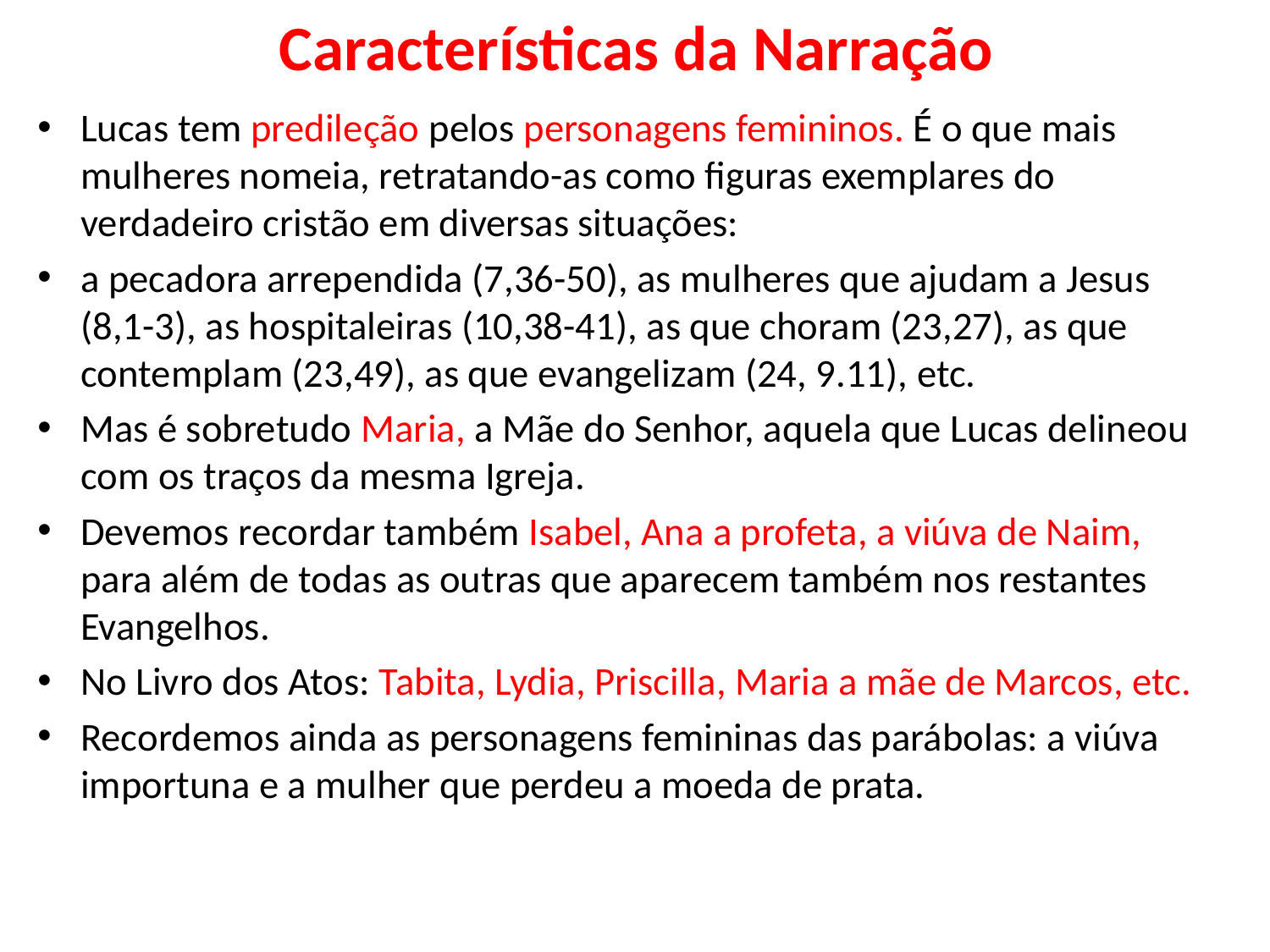

# Características da Narração
Lucas tem predileção pelos personagens femininos. É o que mais mulheres nomeia, retratando-as como figuras exemplares do verdadeiro cristão em diversas situações:
a pecadora arrependida (7,36-50), as mulheres que ajudam a Jesus (8,1-3), as hospitaleiras (10,38-41), as que choram (23,27), as que contemplam (23,49), as que evangelizam (24, 9.11), etc.
Mas é sobretudo Maria, a Mãe do Senhor, aquela que Lucas delineou com os traços da mesma Igreja.
Devemos recordar também Isabel, Ana a profeta, a viúva de Naim, para além de todas as outras que aparecem também nos restantes Evangelhos.
No Livro dos Atos: Tabita, Lydia, Priscilla, Maria a mãe de Marcos, etc.
Recordemos ainda as personagens femininas das parábolas: a viúva importuna e a mulher que perdeu a moeda de prata.